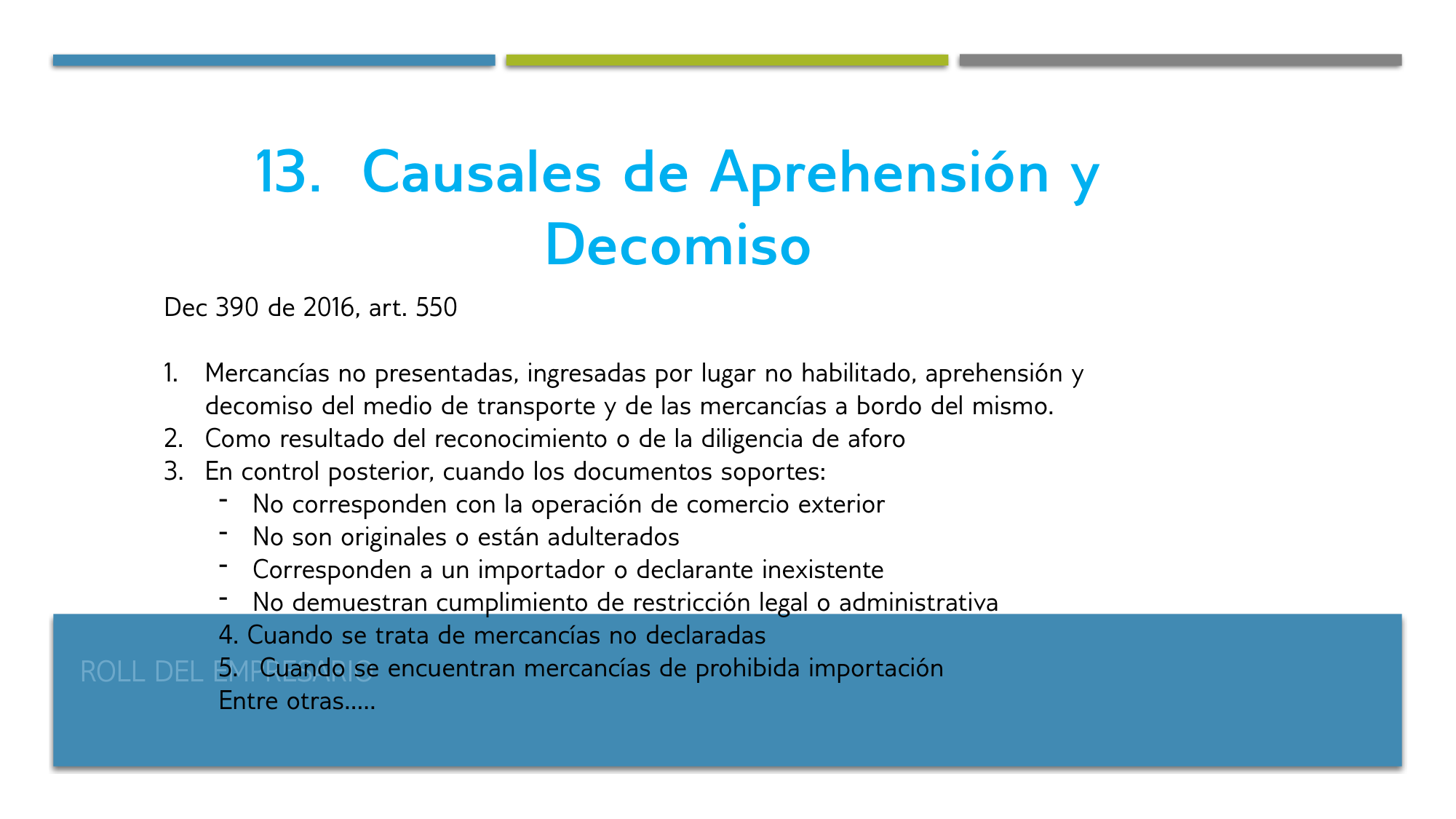

13.  Causales de Aprehensión y Decomiso
Dec 390 de 2016, art. 550

Mercancías no presentadas, ingresadas por lugar no habilitado, aprehensión y decomiso del medio de transporte y de las mercancías a bordo del mismo.
Como resultado del reconocimiento o de la diligencia de aforo
En control posterior, cuando los documentos soportes:
No corresponden con la operación de comercio exterior
No son originales o están adulterados
Corresponden a un importador o declarante inexistente
No demuestran cumplimiento de restricción legal o administrativa
4. Cuando se trata de mercancías no declaradas
Cuando se encuentran mercancías de prohibida importación
Entre otras…..
# Roll del empresario